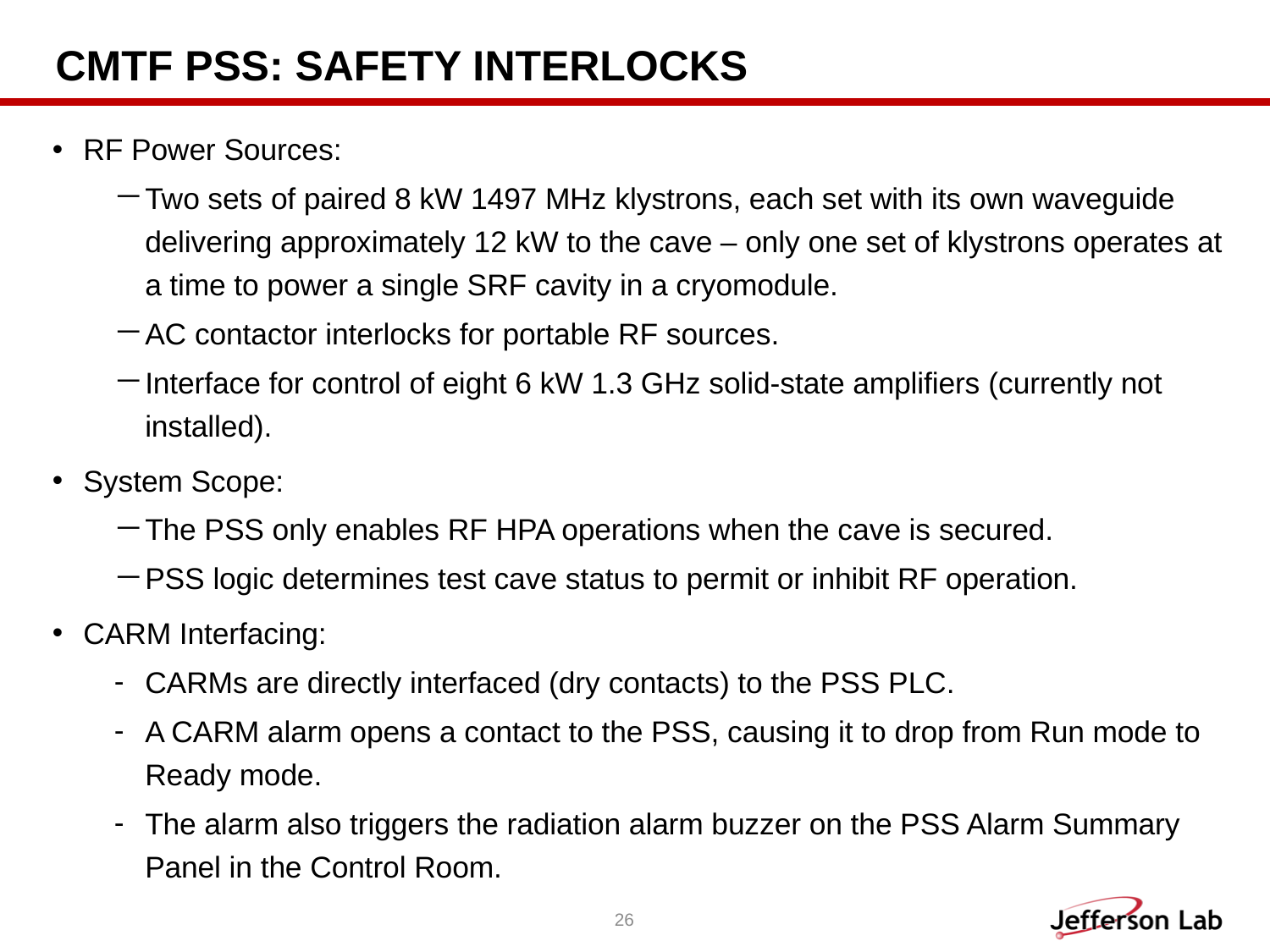

# CMTF PSS: SAFETY INTERLOCKS
RF Power Sources:
Two sets of paired 8 kW 1497 MHz klystrons, each set with its own waveguide delivering approximately 12 kW to the cave – only one set of klystrons operates at a time to power a single SRF cavity in a cryomodule.
AC contactor interlocks for portable RF sources.
Interface for control of eight 6 kW 1.3 GHz solid-state amplifiers (currently not installed).
System Scope:
The PSS only enables RF HPA operations when the cave is secured.
PSS logic determines test cave status to permit or inhibit RF operation.
CARM Interfacing:
CARMs are directly interfaced (dry contacts) to the PSS PLC.
A CARM alarm opens a contact to the PSS, causing it to drop from Run mode to Ready mode.
The alarm also triggers the radiation alarm buzzer on the PSS Alarm Summary Panel in the Control Room.

26